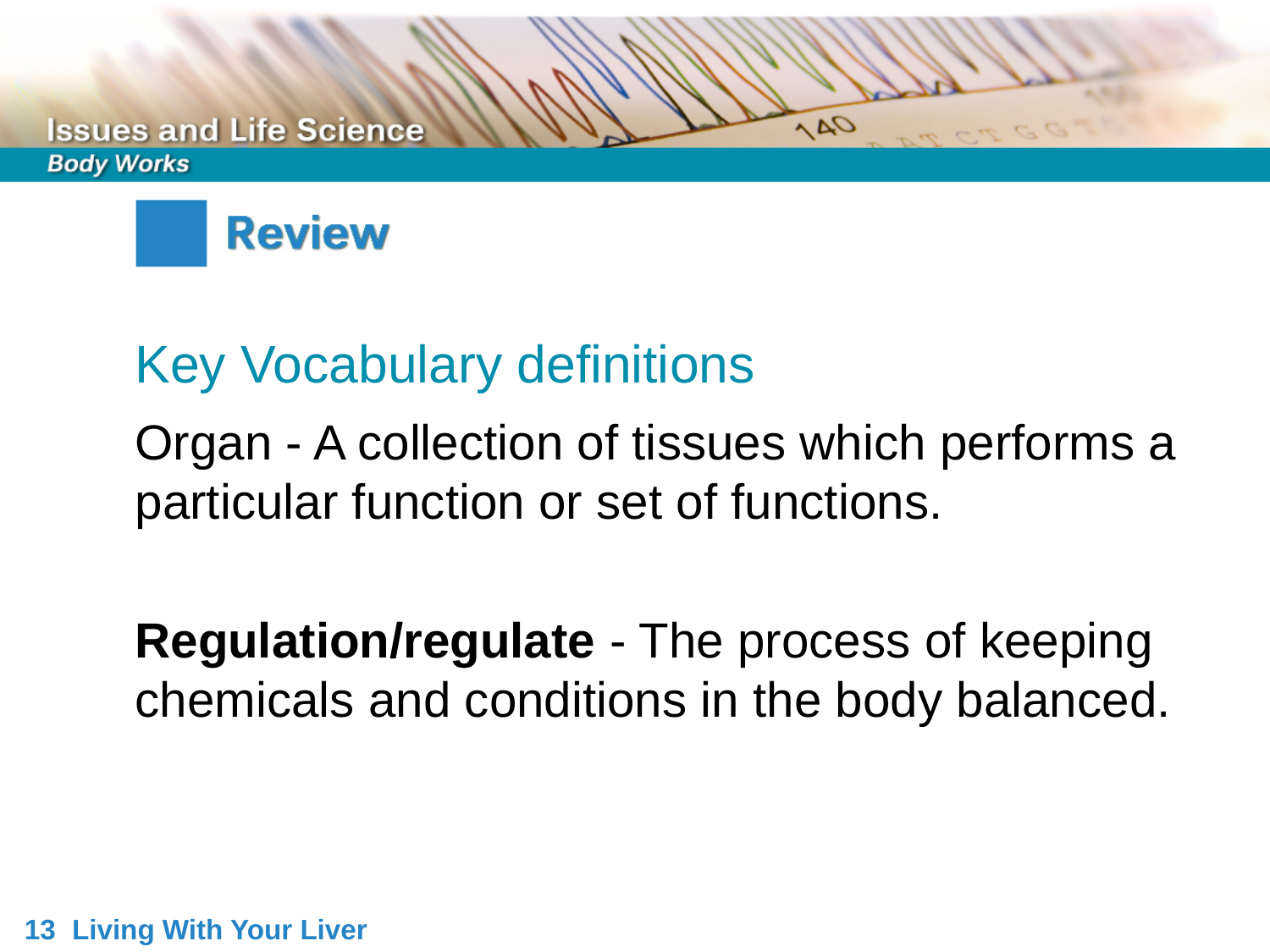

Key Vocabulary definitions
Organ - A collection of tissues which performs a particular function or set of functions.

Regulation/regulate - The process of keeping chemicals and conditions in the body balanced.